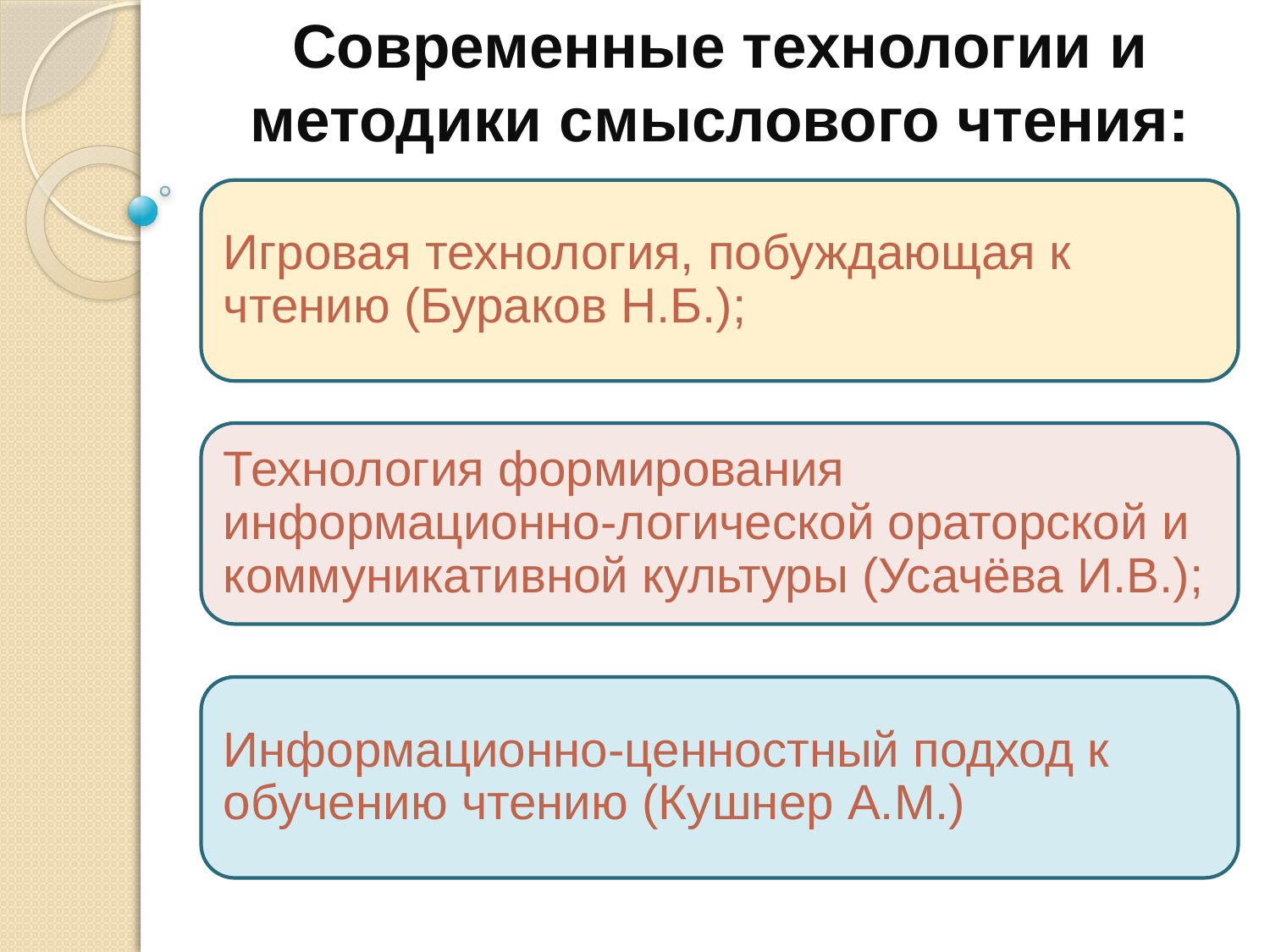

Современные технологии и методики смыслового чтения:

Игровая технология, побуждающая к чтению (Бураков Н.Б.);
Технология формирования информационно-логической ораторской и коммуникативной культуры (Усачёва И.В.);
Информационно-ценностный подход к обучению чтению (Кушнер А.М.)